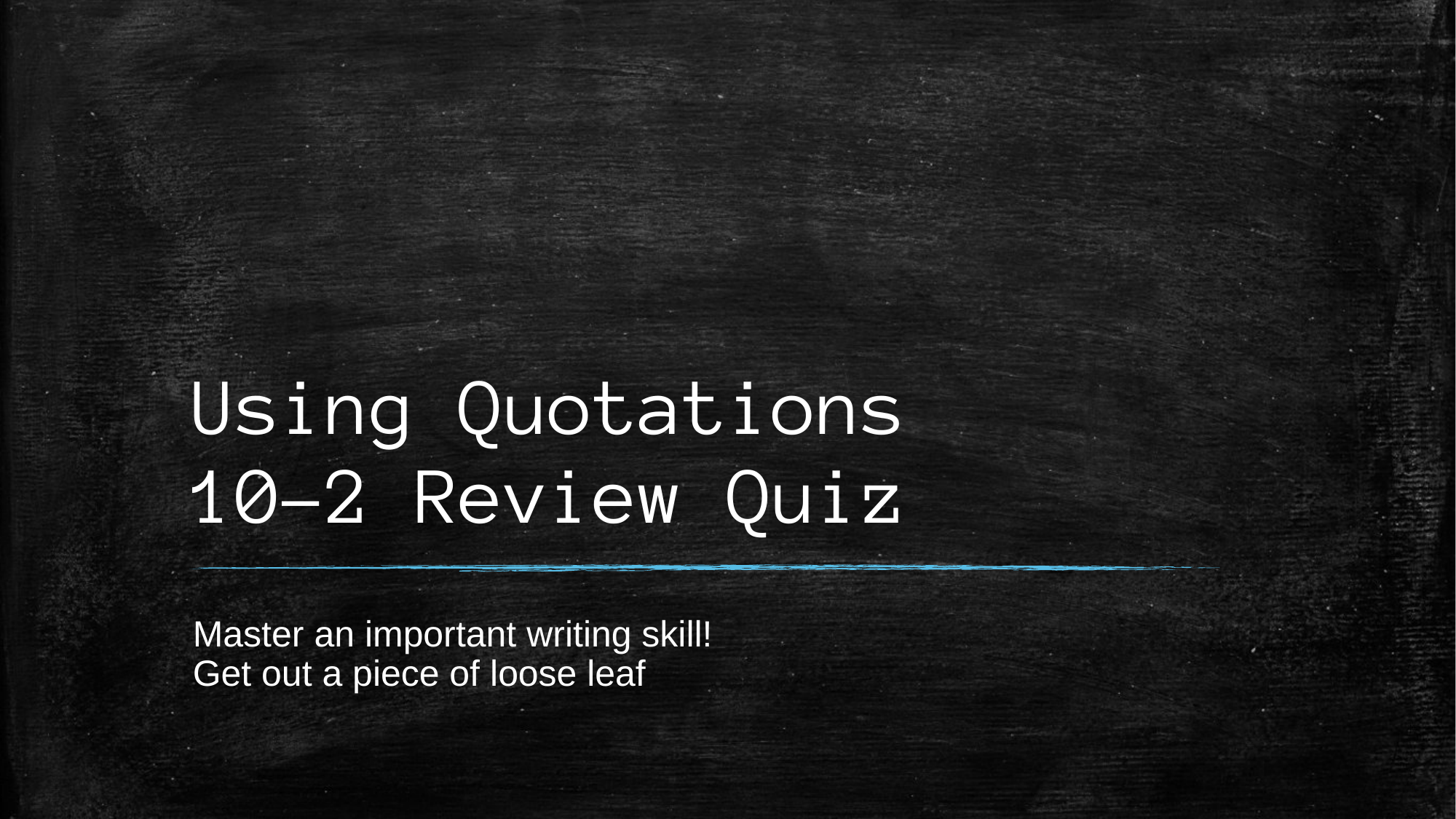

# Using Quotations 10-2 Review Quiz
Master an important writing skill!
Get out a piece of loose leaf